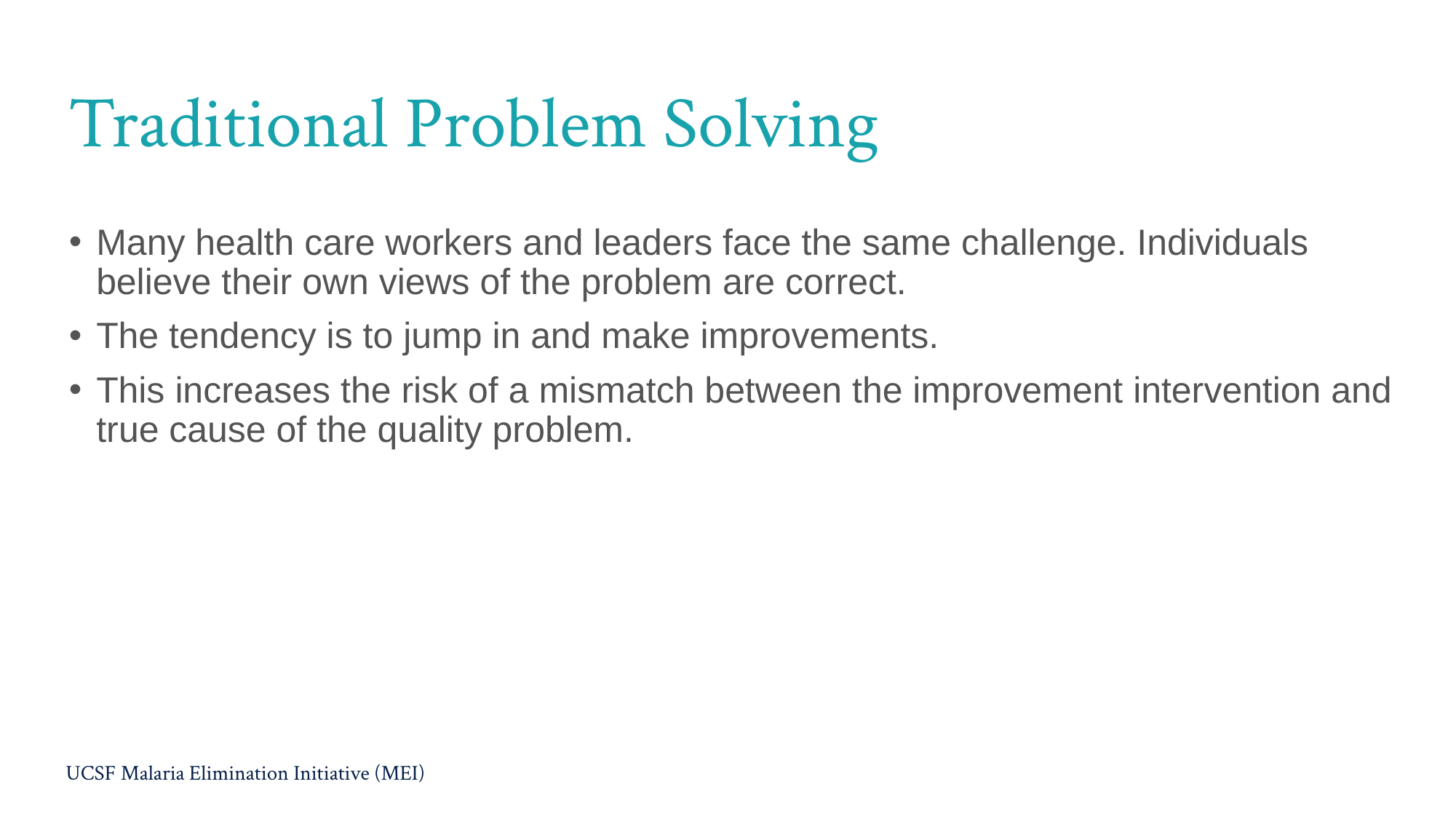

# Traditional Problem Solving
Many health care workers and leaders face the same challenge. Individuals believe their own views of the problem are correct.
The tendency is to jump in and make improvements.
This increases the risk of a mismatch between the improvement intervention and true cause of the quality problem.